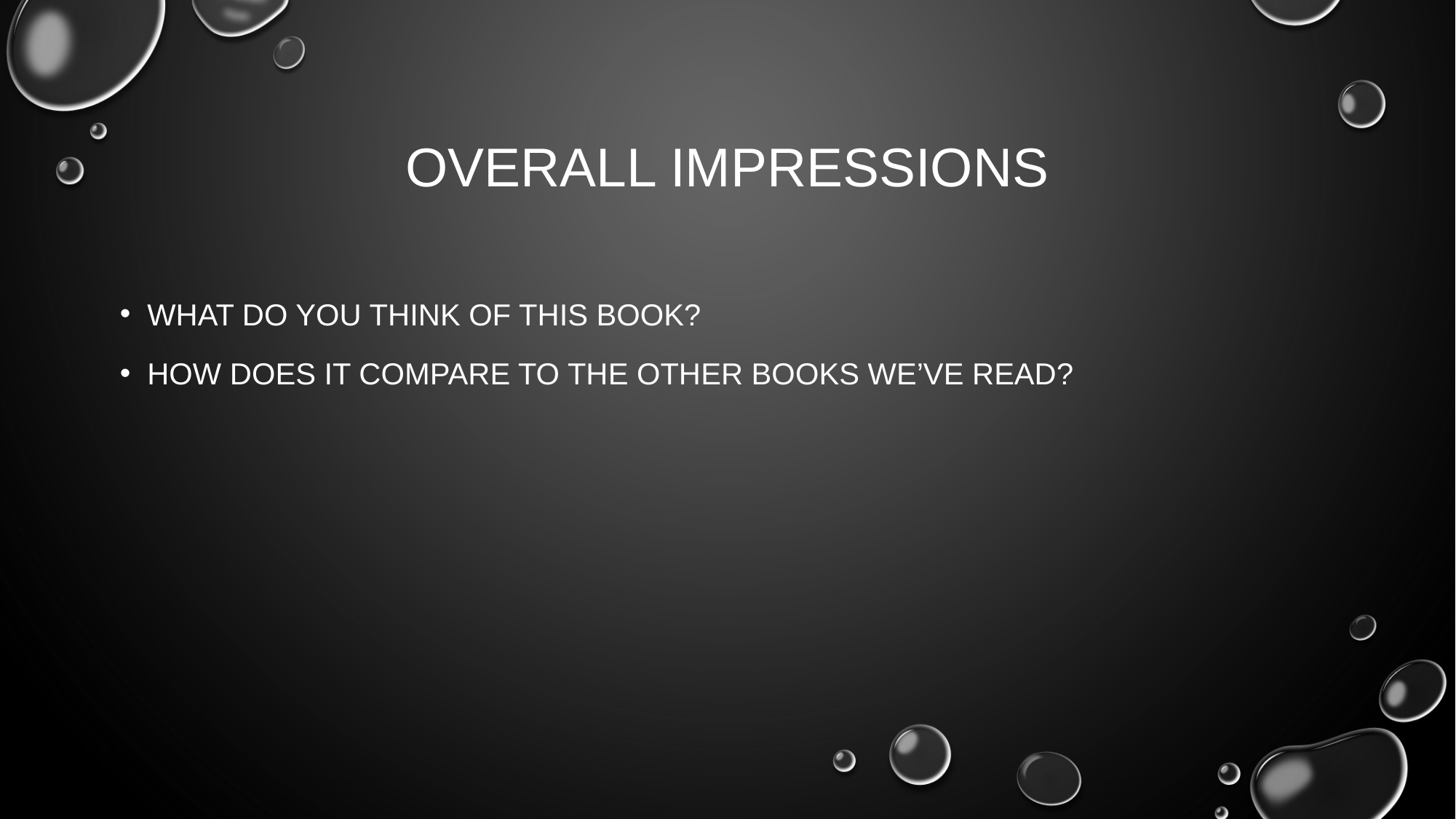

# Overall impressions
What do you think of this book?
How does it compare to the other books we’ve read?